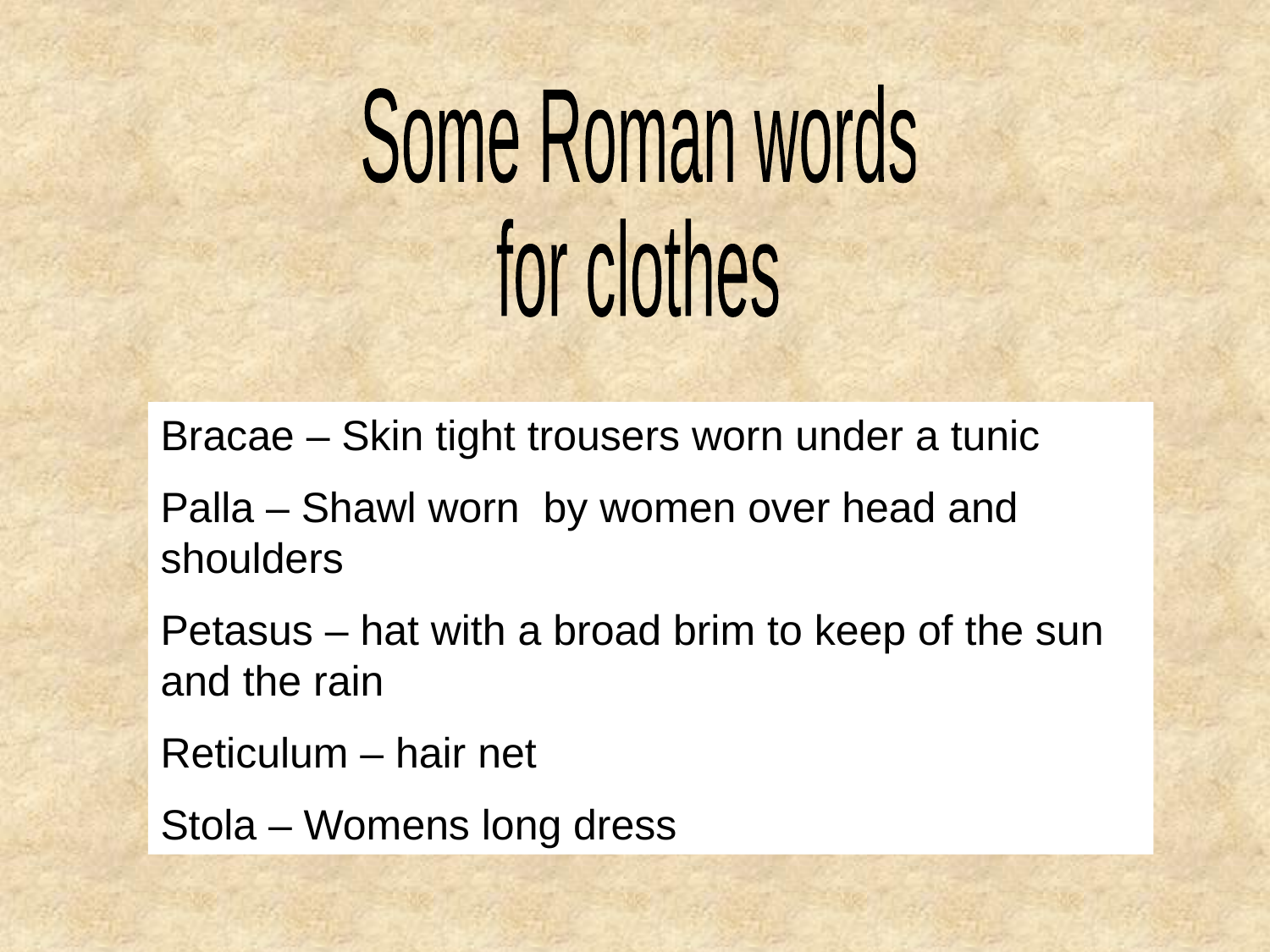

Some Roman words
for clothes
Bracae – Skin tight trousers worn under a tunic
Palla – Shawl worn  by women over head and shoulders
Petasus – hat with a broad brim to keep of the sun and the rain
Reticulum – hair net
Stola – Womens long dress